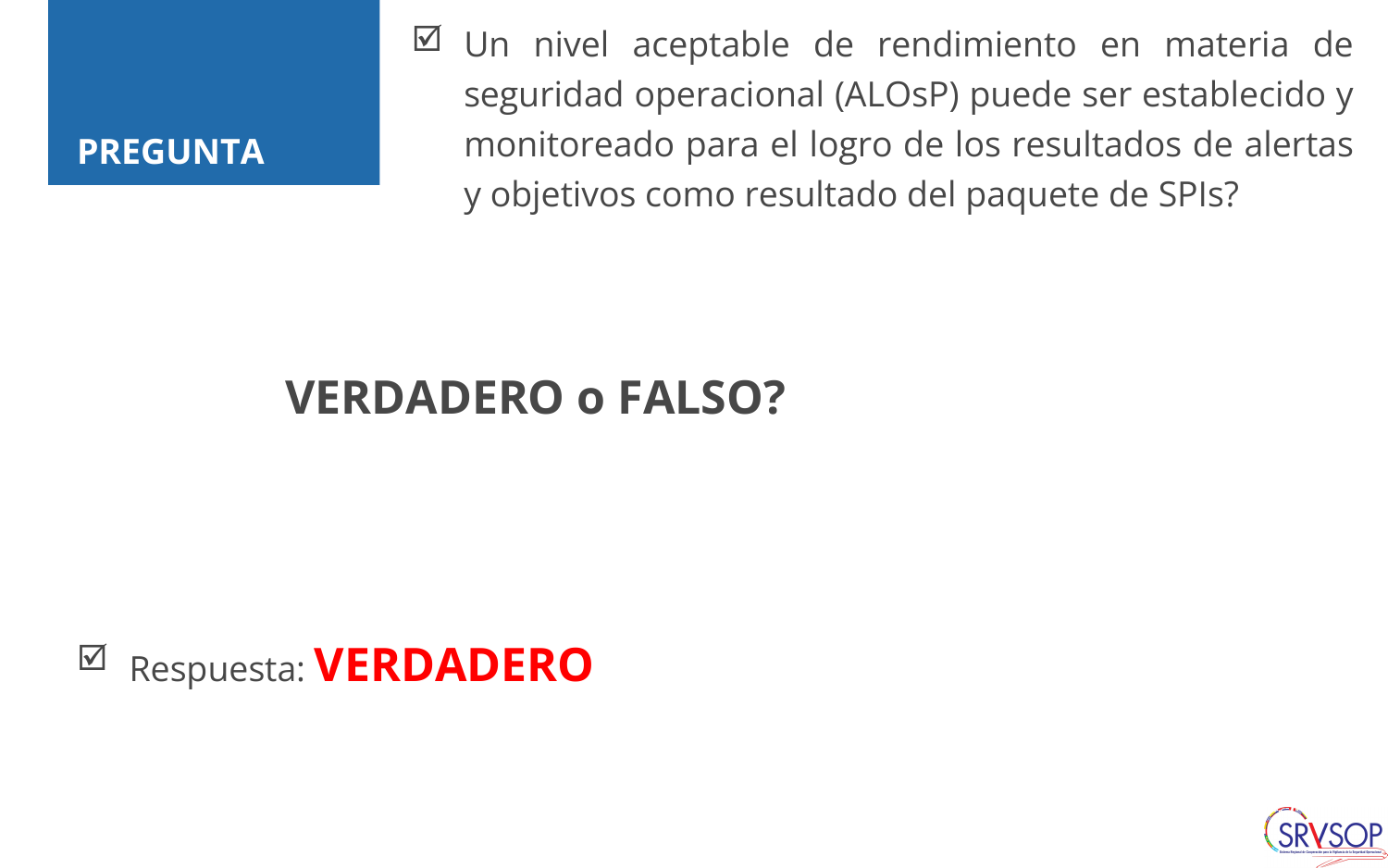

Un nivel aceptable de rendimiento en materia de seguridad operacional (ALOsP) puede ser establecido y monitoreado para el logro de los resultados de alertas y objetivos como resultado del paquete de SPIs?
# PREGUNTA
VERDADERO o FALSO?
Respuesta: VERDADERO